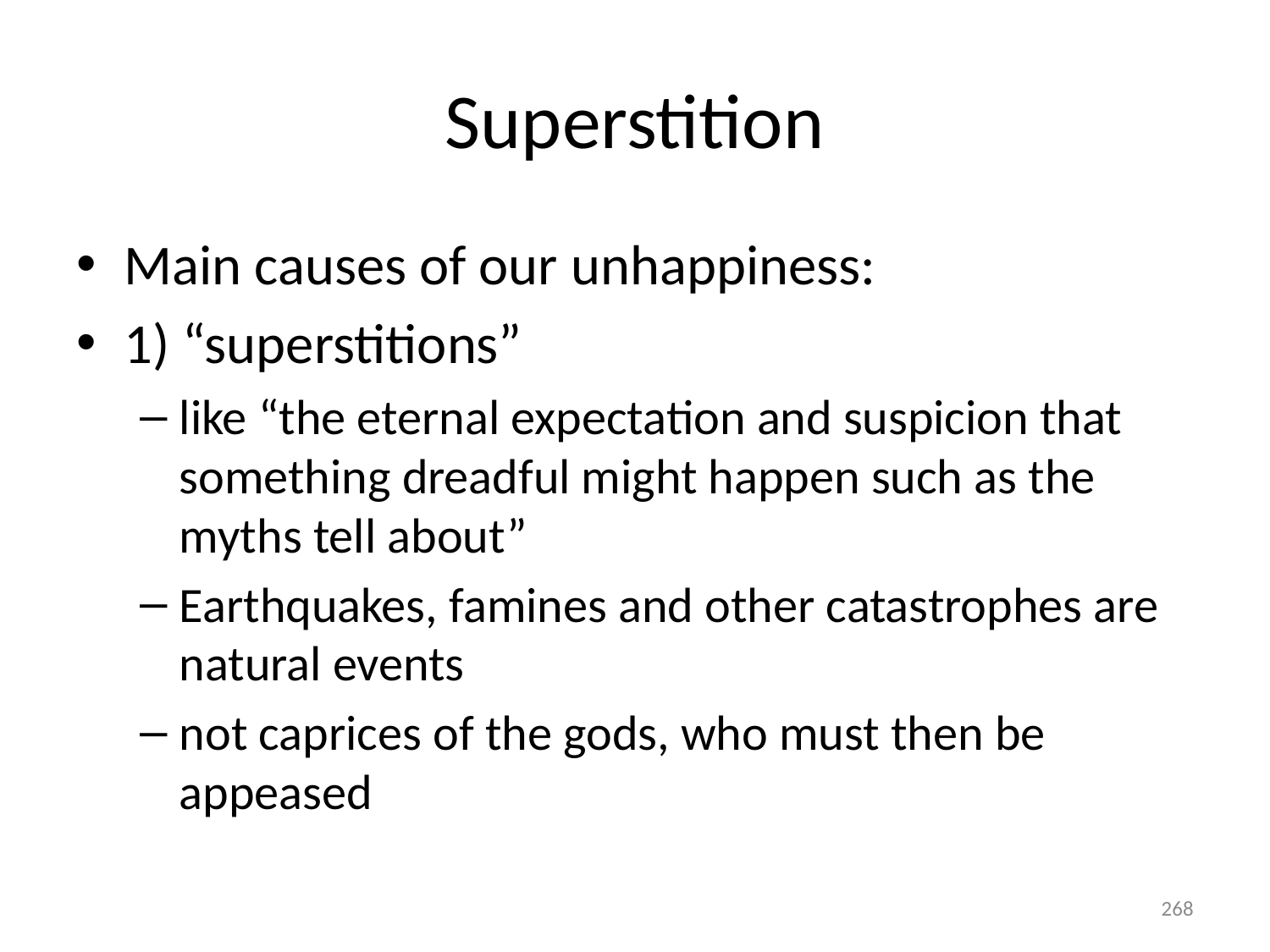

# Superstition
Main causes of our unhappiness:
1) “superstitions”
like “the eternal expectation and suspicion that something dreadful might happen such as the myths tell about”
Earthquakes, famines and other catastrophes are natural events
not caprices of the gods, who must then be appeased
268